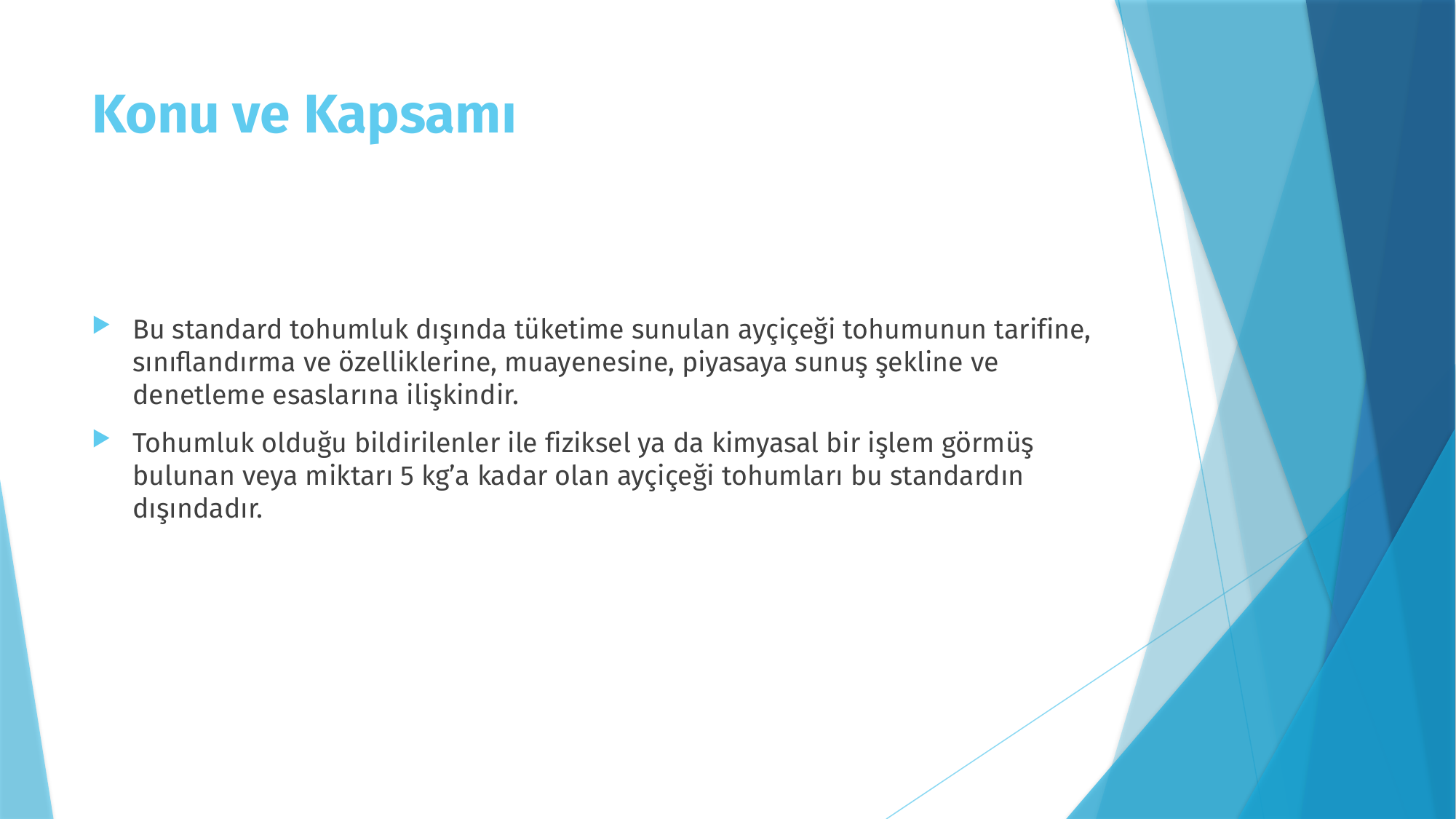

# Konu ve Kapsamı

Bu standard tohumluk dışında tüketime sunulan ayçiçeği tohumunun tarifine, sınıflandırma ve özelliklerine, muayenesine, piyasaya sunuş şekline ve denetleme esaslarına ilişkindir.
Tohumluk olduğu bildirilenler ile fiziksel ya da kimyasal bir işlem görmüş bulunan veya miktarı 5 kg’a kadar olan ayçiçeği tohumları bu standardın dışındadır.